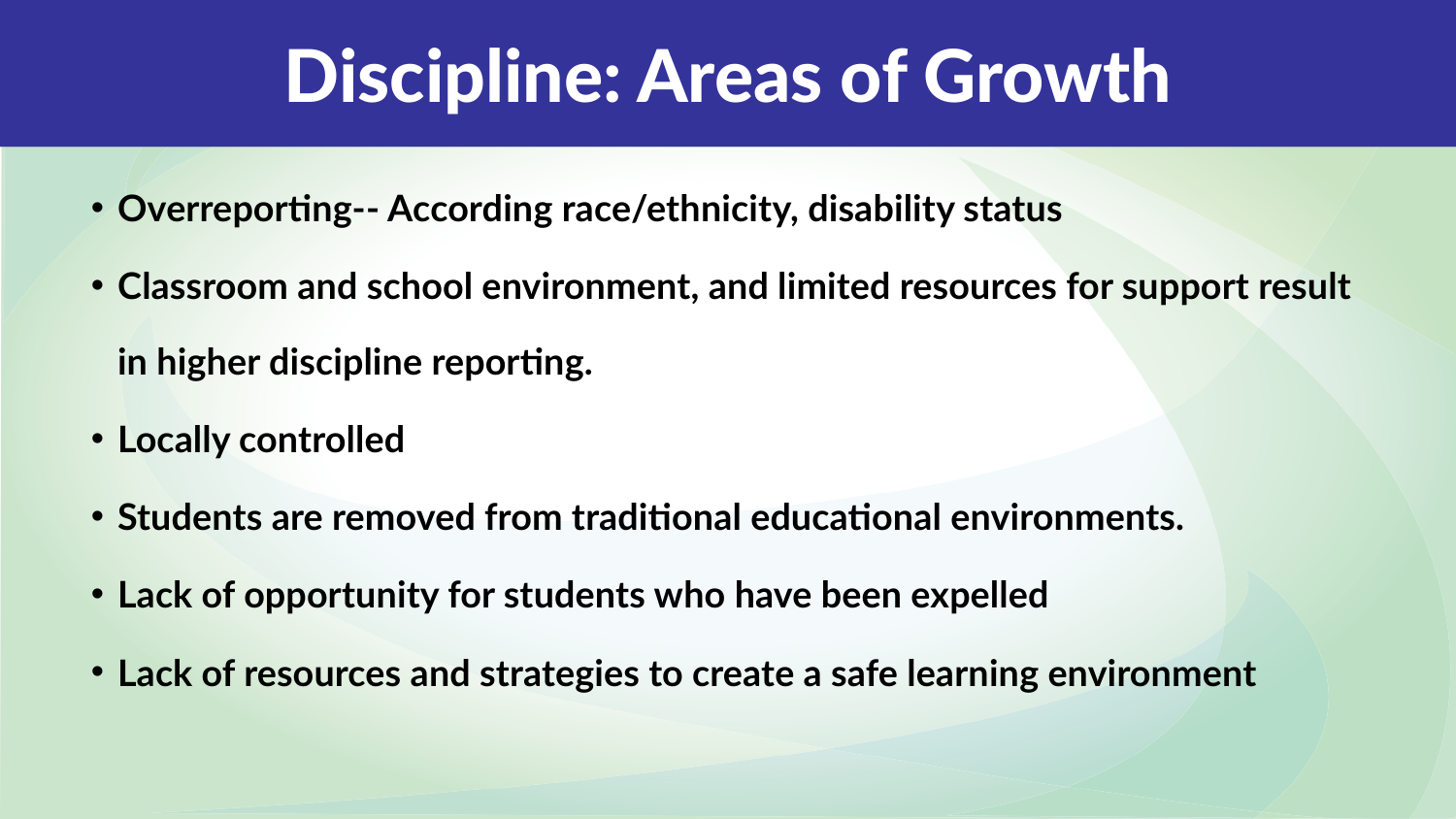

Discipline: Areas of Growth
Overreporting-- According race/ethnicity, disability status
Classroom and school environment, and limited resources for support result in higher discipline reporting.
Locally controlled
Students are removed from traditional educational environments.
Lack of opportunity for students who have been expelled
Lack of resources and strategies to create a safe learning environment